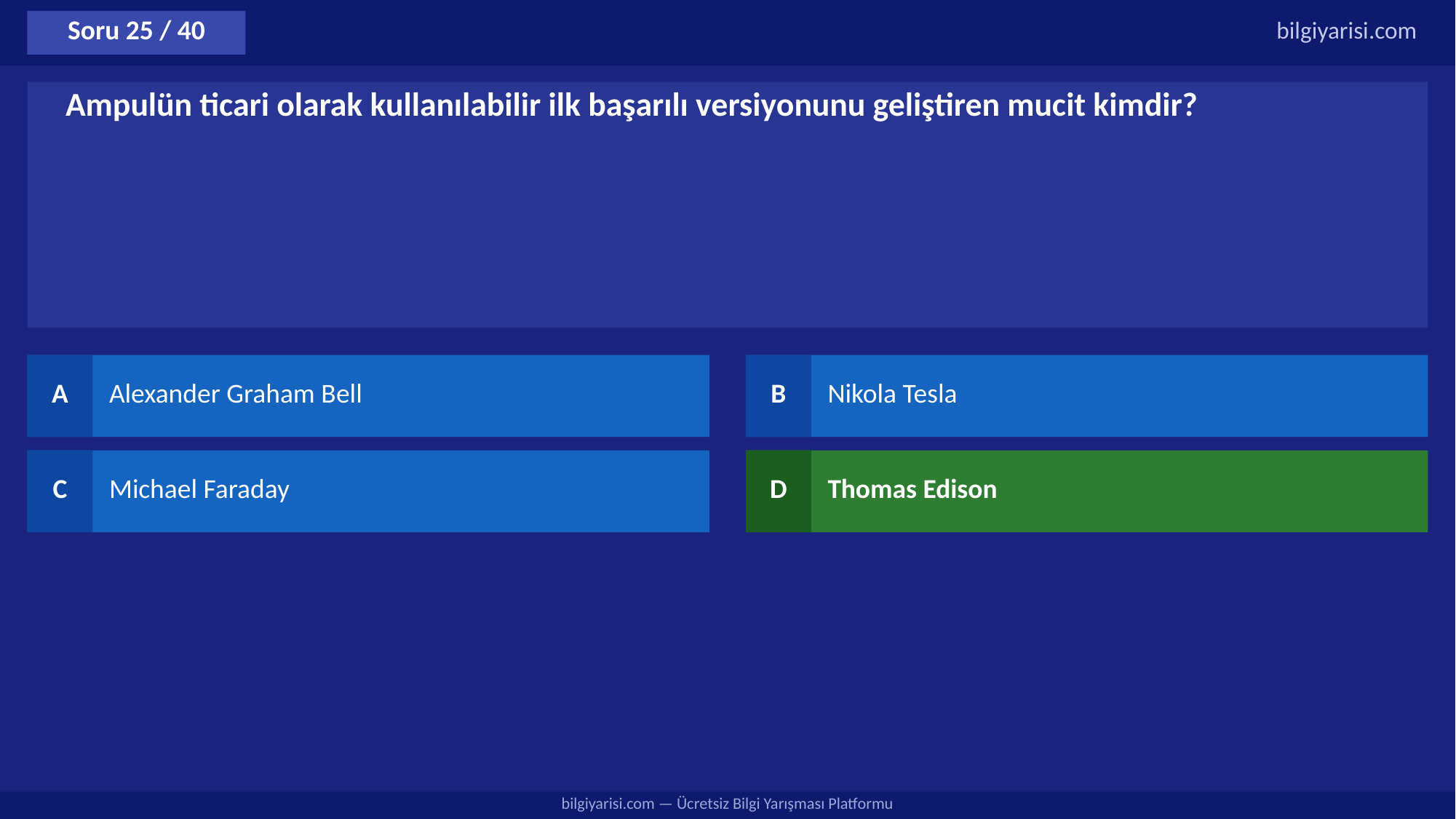

Soru 25 / 40
bilgiyarisi.com

Ampulün ticari olarak kullanılabilir ilk başarılı versiyonunu geliştiren mucit kimdir?

A
Alexander Graham Bell

B
Nikola Tesla

C
Michael Faraday

D
Thomas Edison
bilgiyarisi.com — Ücretsiz Bilgi Yarışması Platformu